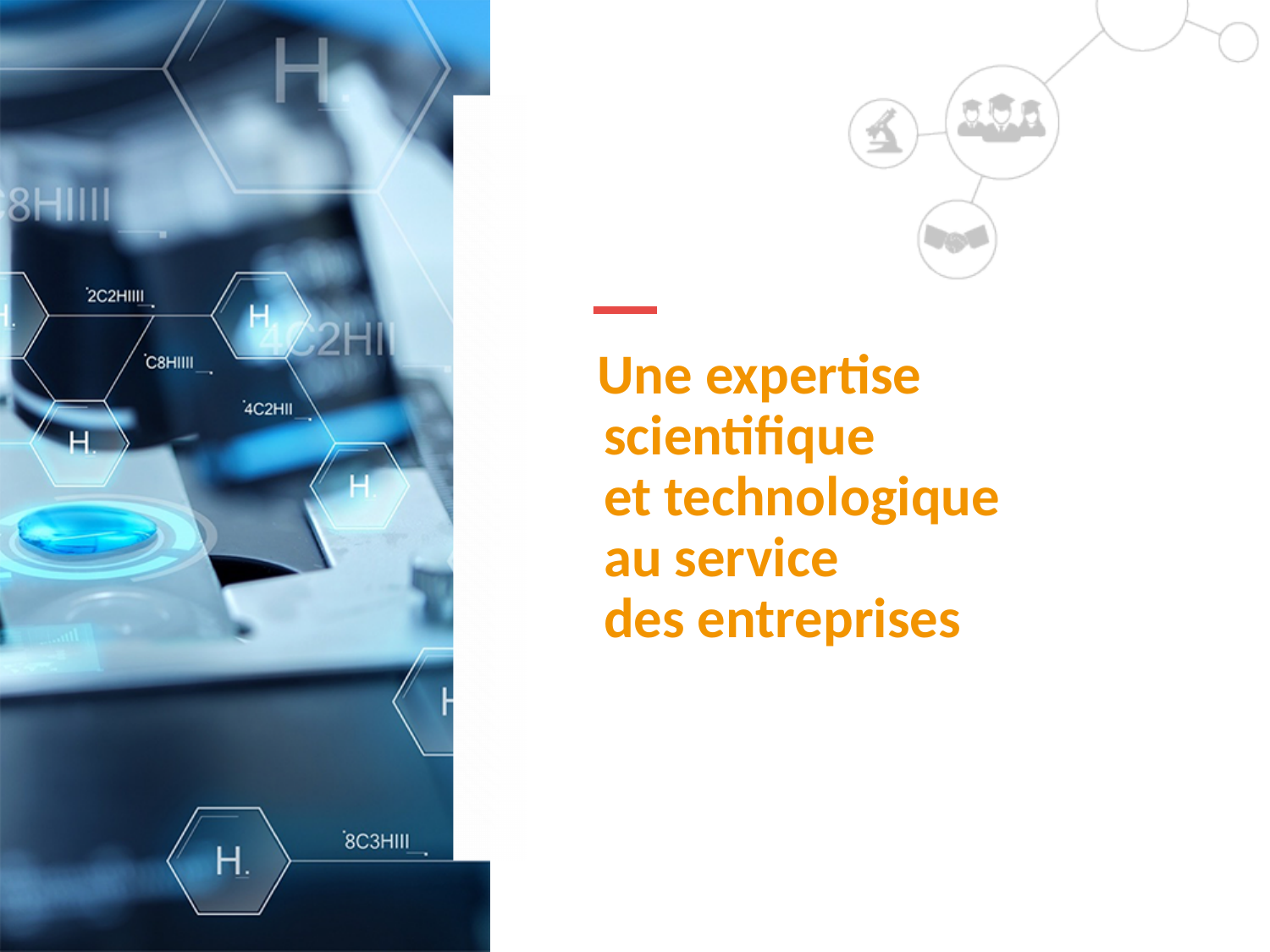

Une expertise scientifique
et technologique
au service
des entreprises